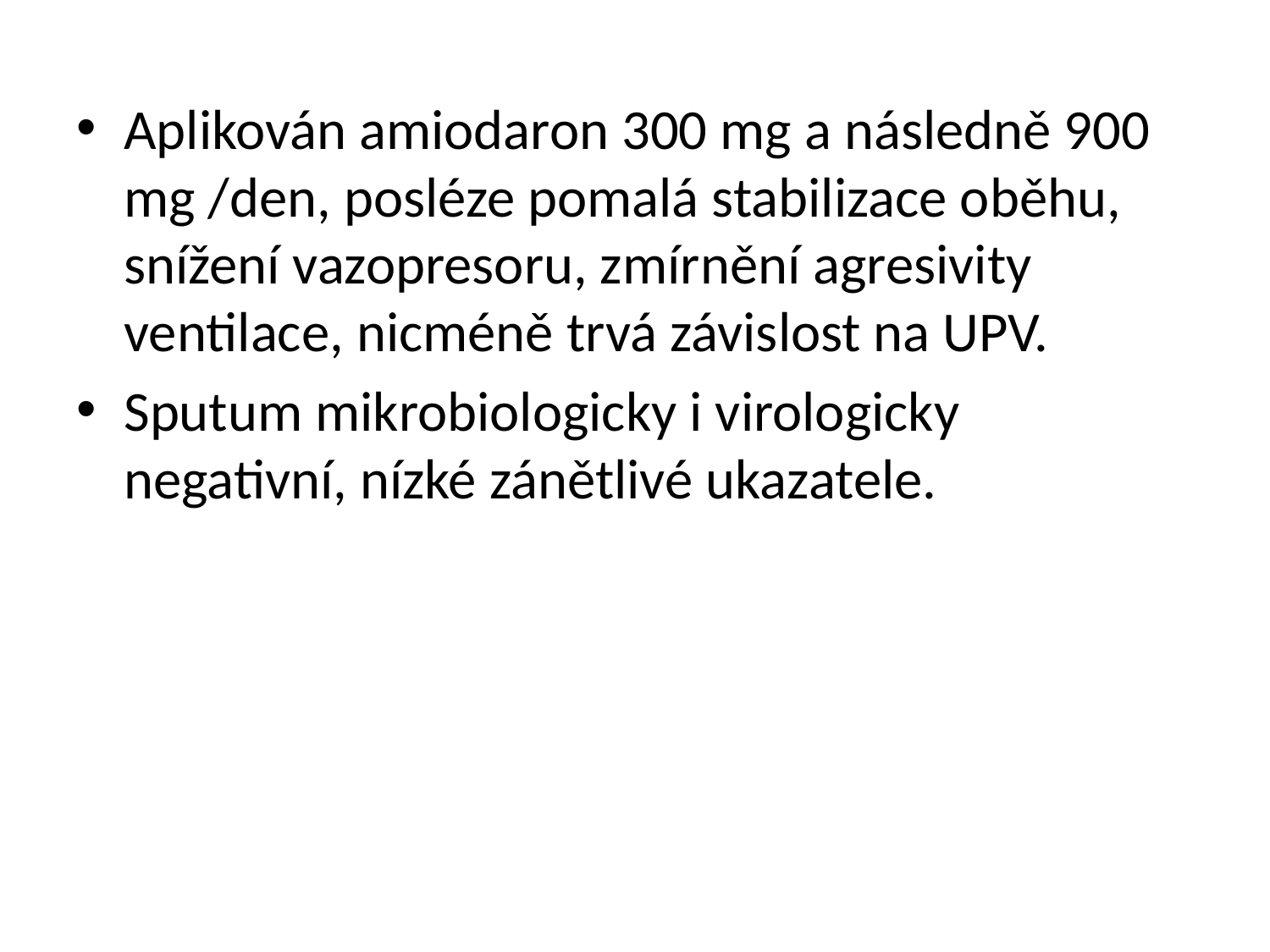

Aplikován amiodaron 300 mg a následně 900 mg /den, posléze pomalá stabilizace oběhu, snížení vazopresoru, zmírnění agresivity ventilace, nicméně trvá závislost na UPV.
Sputum mikrobiologicky i virologicky negativní, nízké zánětlivé ukazatele.